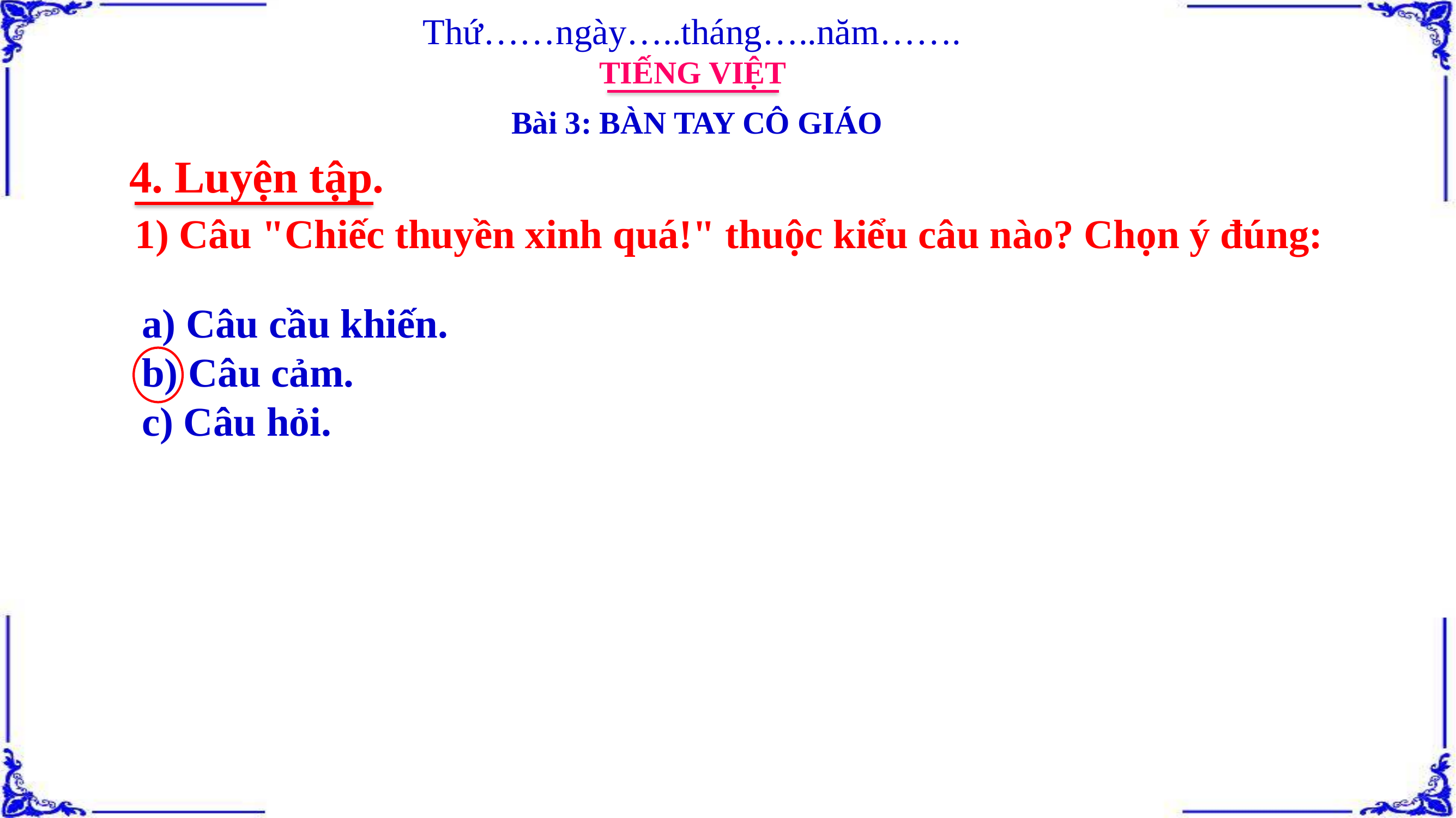

Thứ……ngày…..tháng…..năm…….
TIẾNG VIỆT
Bài 3: BÀN TAY CÔ GIÁO

4. Luyện tập.
1) Câu "Chiếc thuyền xinh quá!" thuộc kiểu câu nào? Chọn ý đúng:
a) Câu cầu khiến.
b) Câu cảm.
c) Câu hỏi.